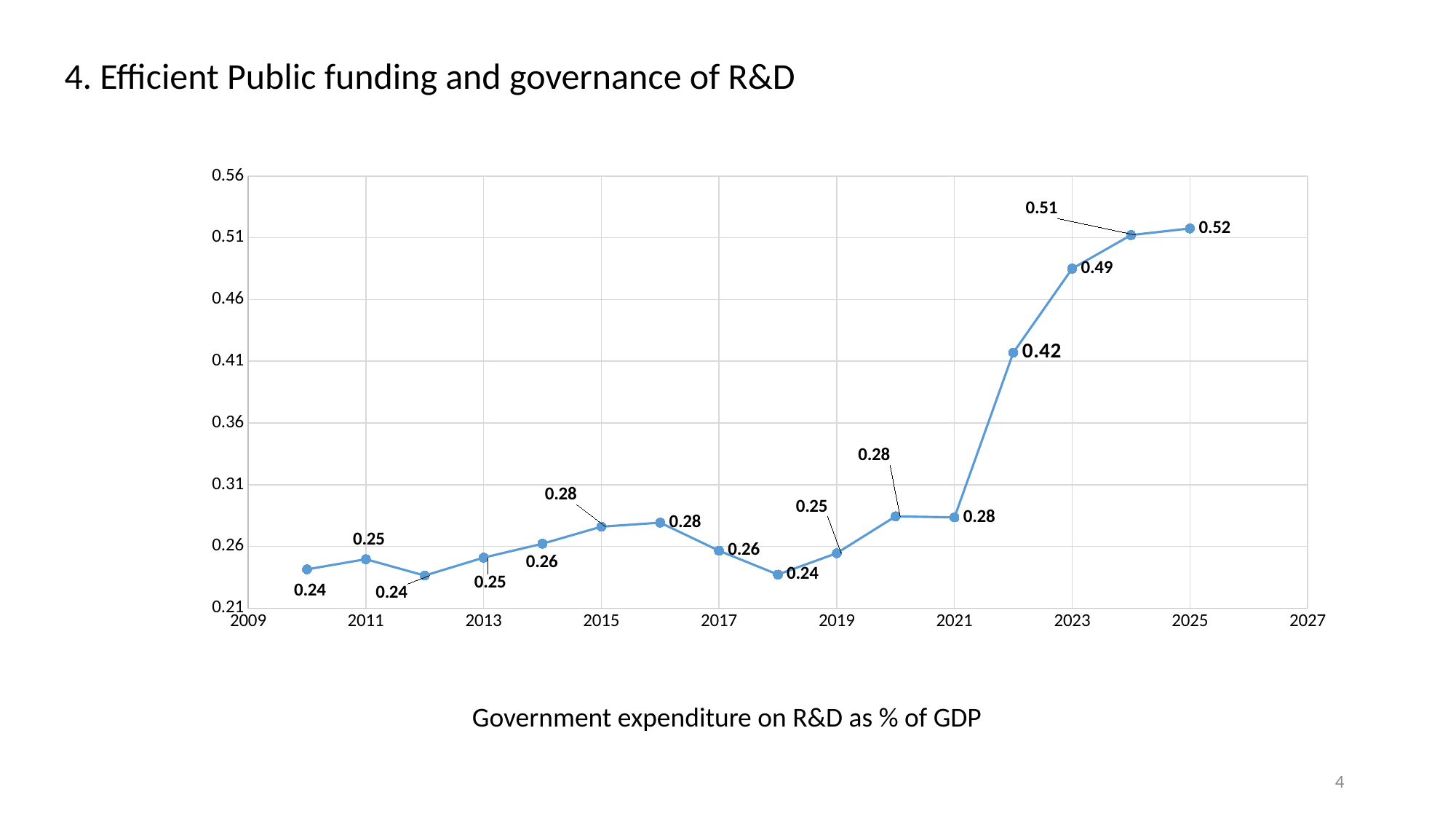

4. Efficient Public funding and governance of R&D

### Chart

| Category |  |
|---|---|
Government expenditure on R&D as % of GDP
4